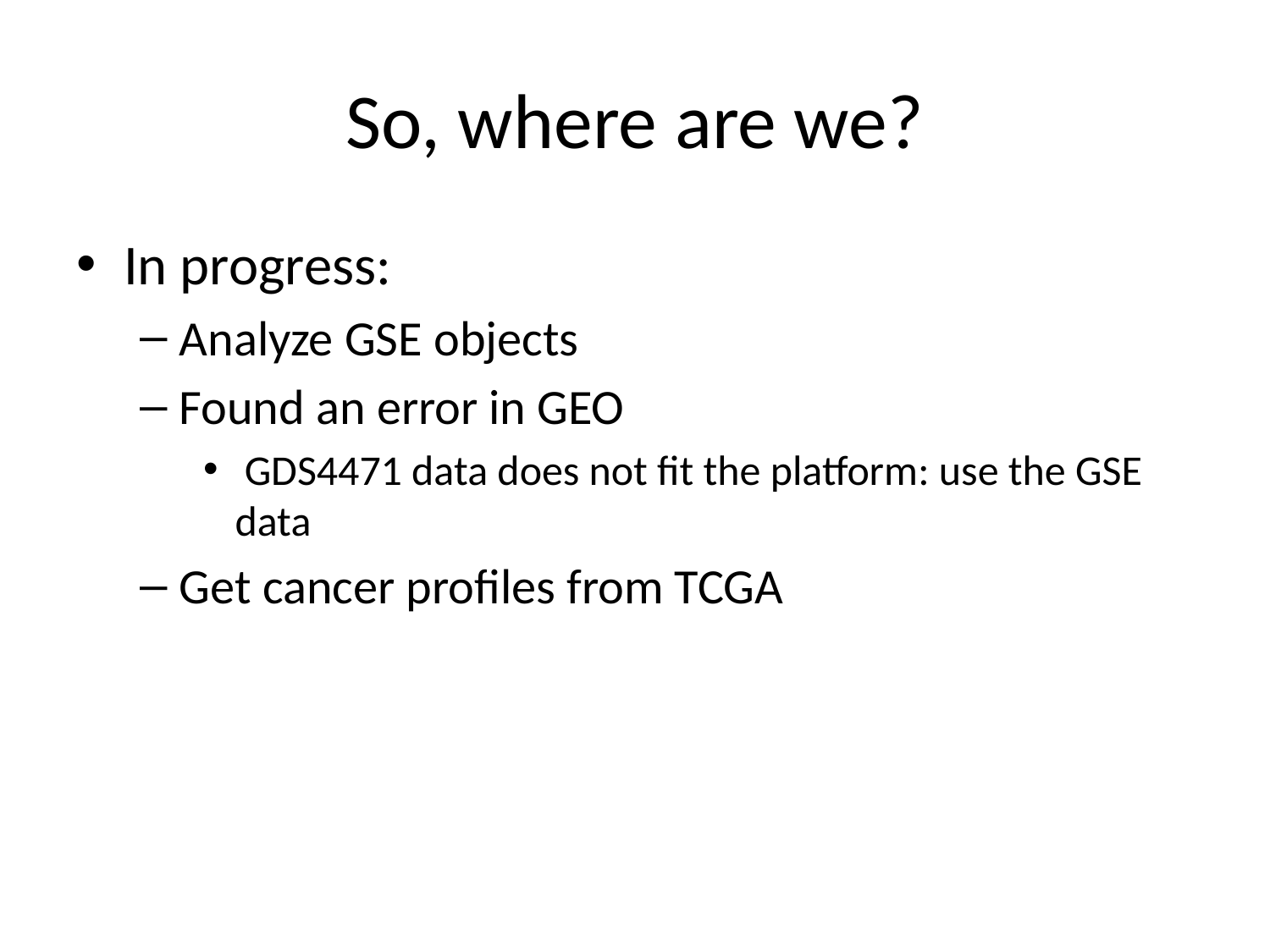

# So, where are we?
In progress:
Analyze GSE objects
Found an error in GEO
 GDS4471 data does not fit the platform: use the GSE data
Get cancer profiles from TCGA